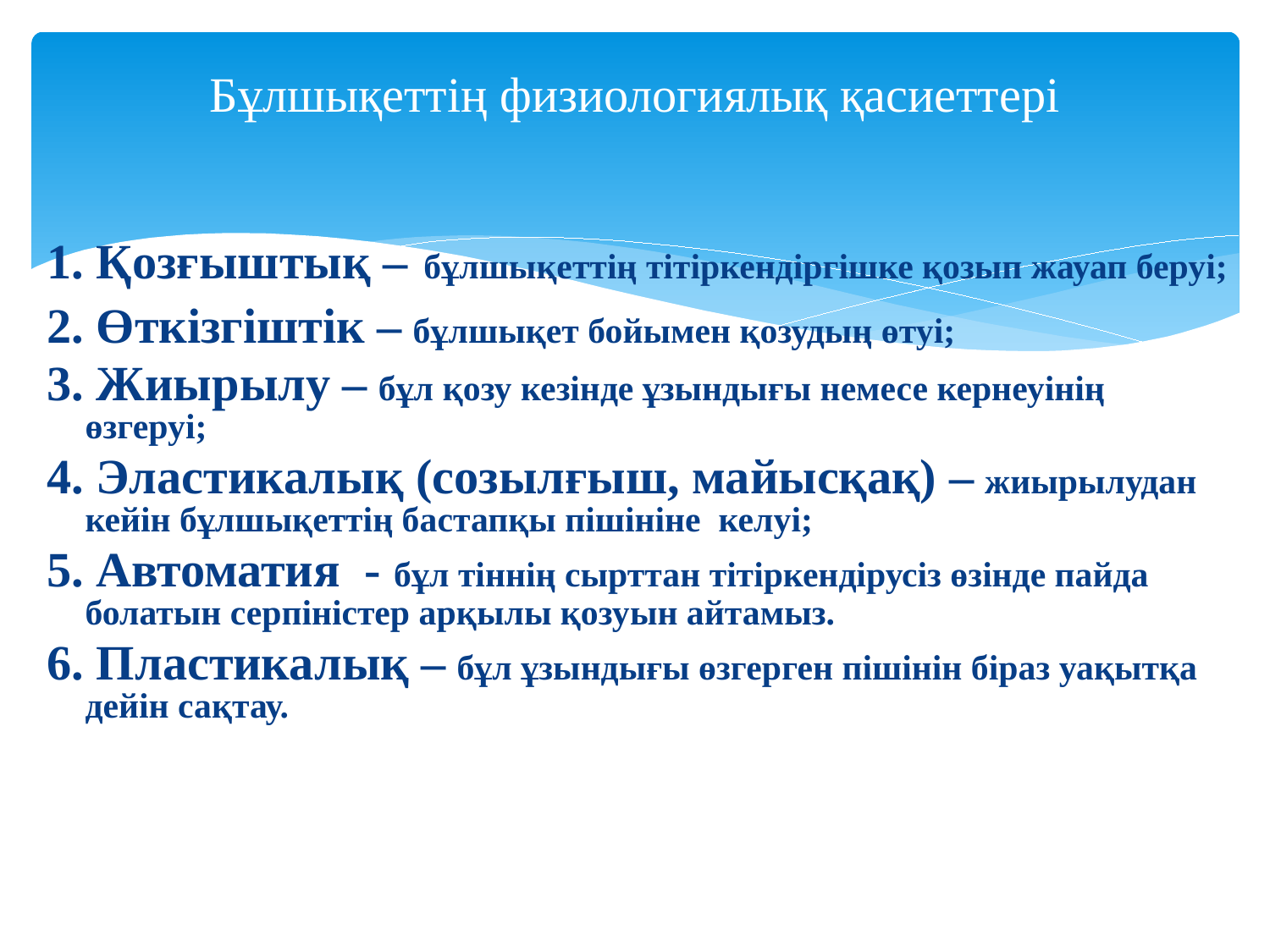

# Бұлшықеттің физиологиялық қасиеттері
1. Қозғыштық – бұлшықеттің тітіркендіргішке қозып жауап беруі;
2. Өткізгіштік – бұлшықет бойымен қозудың өтуі;
3. Жиырылу – бұл қозу кезінде ұзындығы немесе кернеуінің өзгеруі;
4. Эластикалық (созылғыш, майысқақ) – жиырылудан кейін бұлшықеттің бастапқы пішініне  келуі;
5. Автоматия  - бұл тіннің сырттан тітіркендірусіз өзінде пайда болатын серпіністер арқылы қозуын айтамыз.
6. Пластикалық – бұл ұзындығы өзгерген пішінін біраз уақытқа дейін сақтау.